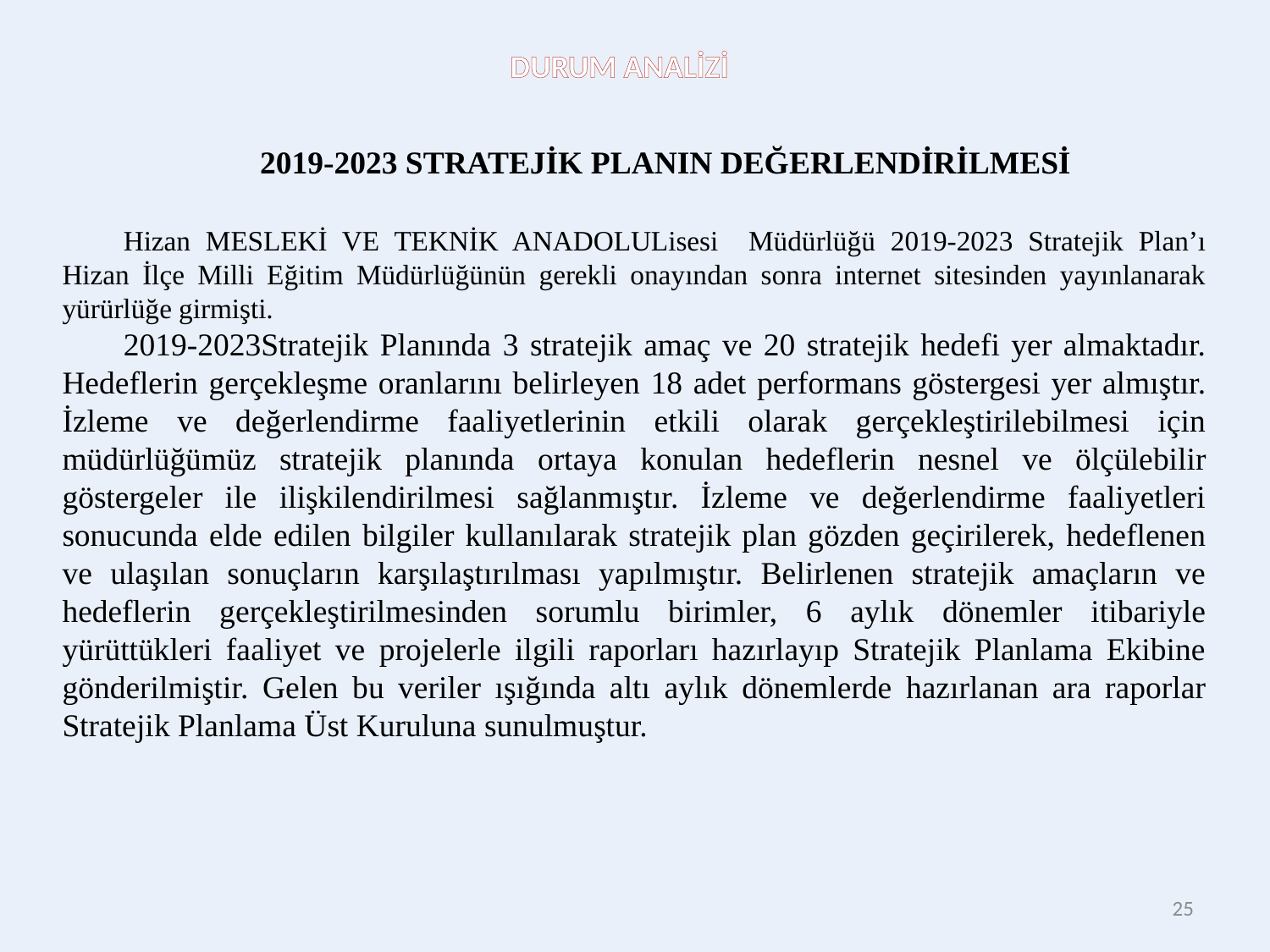

DURUM ANALİZİ
2019-2023 STRATEJİK PLANIN DEĞERLENDİRİLMESİ

Hizan MESLEKİ VE TEKNİK ANADOLULisesi  Müdürlüğü 2019-2023 Stratejik Plan’ı Hizan İlçe Milli Eğitim Müdürlüğünün gerekli onayından sonra internet sitesinden yayınlanarak yürürlüğe girmişti.
2019-2023Stratejik Planında 3 stratejik amaç ve 20 stratejik hedefi yer almaktadır. Hedeflerin gerçekleşme oranlarını belirleyen 18 adet performans göstergesi yer almıştır. İzleme ve değerlendirme faaliyetlerinin etkili olarak gerçekleştirilebilmesi için müdürlüğümüz stratejik planında ortaya konulan hedeflerin nesnel ve ölçülebilir göstergeler ile ilişkilendirilmesi sağlanmıştır. İzleme ve değerlendirme faaliyetleri sonucunda elde edilen bilgiler kullanılarak stratejik plan gözden geçirilerek, hedeflenen ve ulaşılan sonuçların karşılaştırılması yapılmıştır. Belirlenen stratejik amaçların ve hedeflerin gerçekleştirilmesinden sorumlu birimler, 6 aylık dönemler itibariyle yürüttükleri faaliyet ve projelerle ilgili raporları hazırlayıp Stratejik Planlama Ekibine gönderilmiştir. Gelen bu veriler ışığında altı aylık dönemlerde hazırlanan ara raporlar Stratejik Planlama Üst Kuruluna sunulmuştur.
25